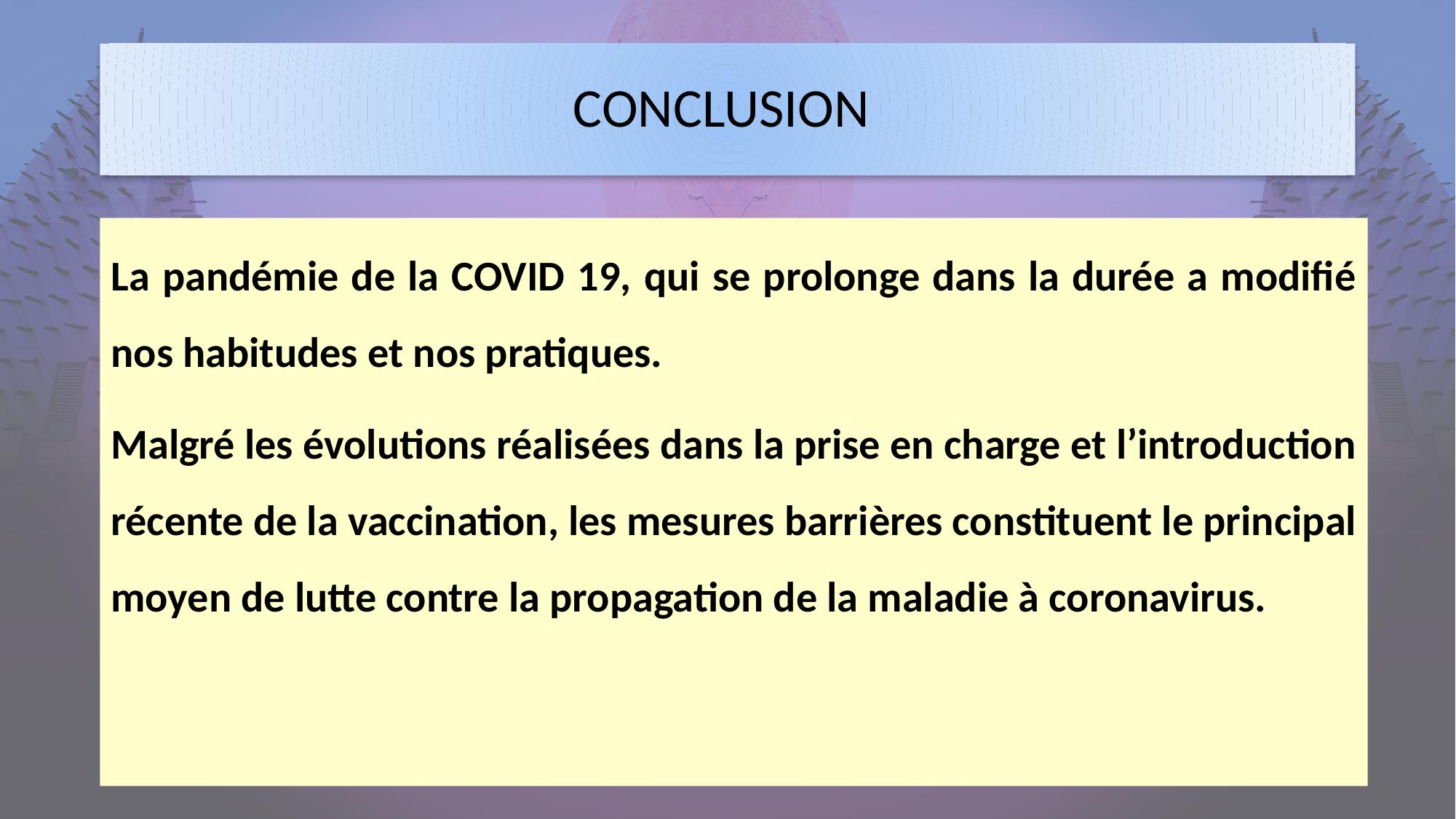

# CONCLUSION
La pandémie de la COVID 19, qui se prolonge dans la durée a modifié nos habitudes et nos pratiques.
Malgré les évolutions réalisées dans la prise en charge et l’introduction récente de la vaccination, les mesures barrières constituent le principal moyen de lutte contre la propagation de la maladie à coronavirus.